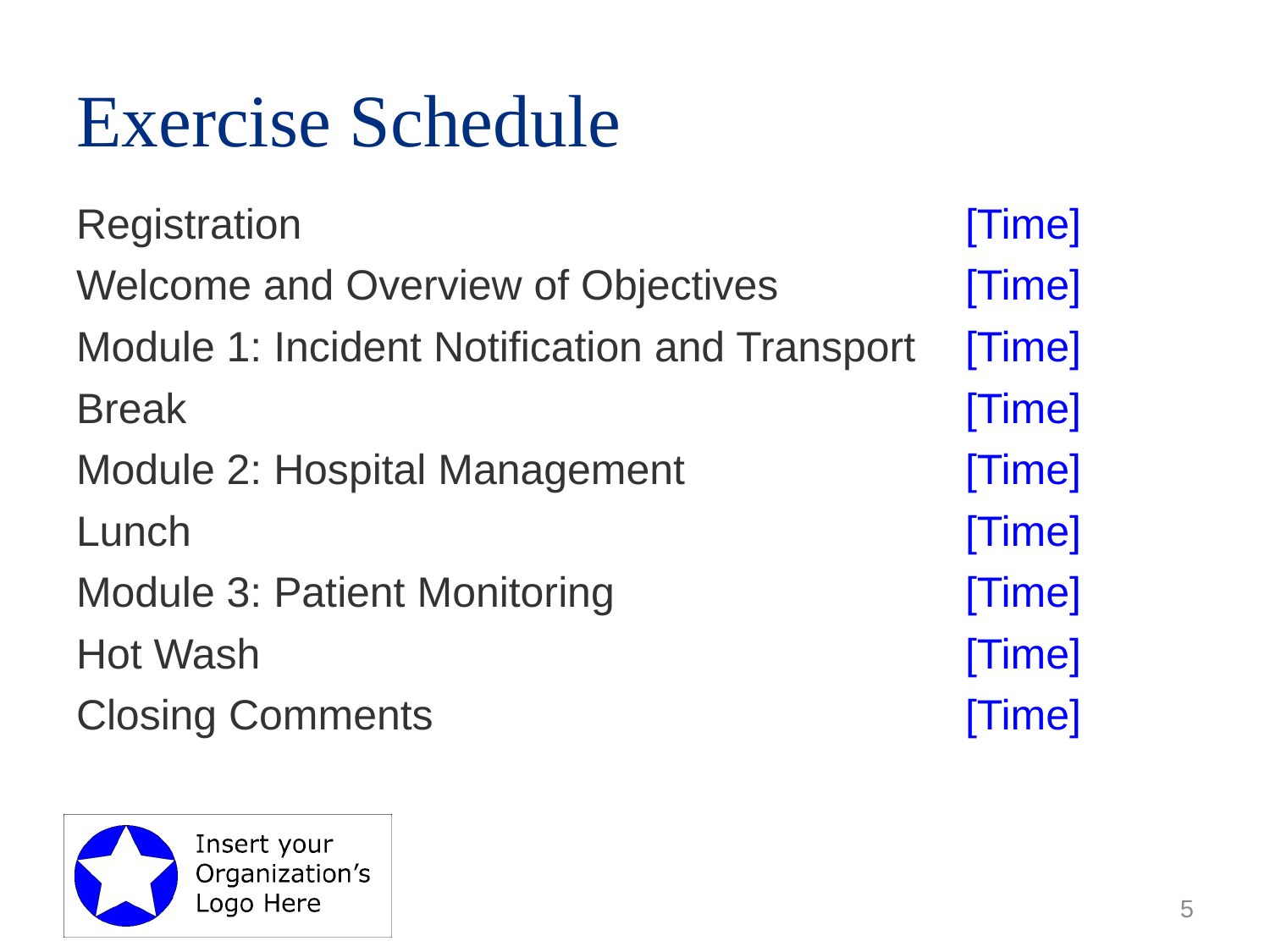

# Exercise Schedule
Registration						[Time]
Welcome and Overview of Objectives		[Time]
Module 1: Incident Notification and Transport	[Time]
Break							[Time]
Module 2: Hospital Management			[Time]
Lunch							[Time]
Module 3: Patient Monitoring			[Time]
Hot Wash						[Time]
Closing Comments					[Time]
5